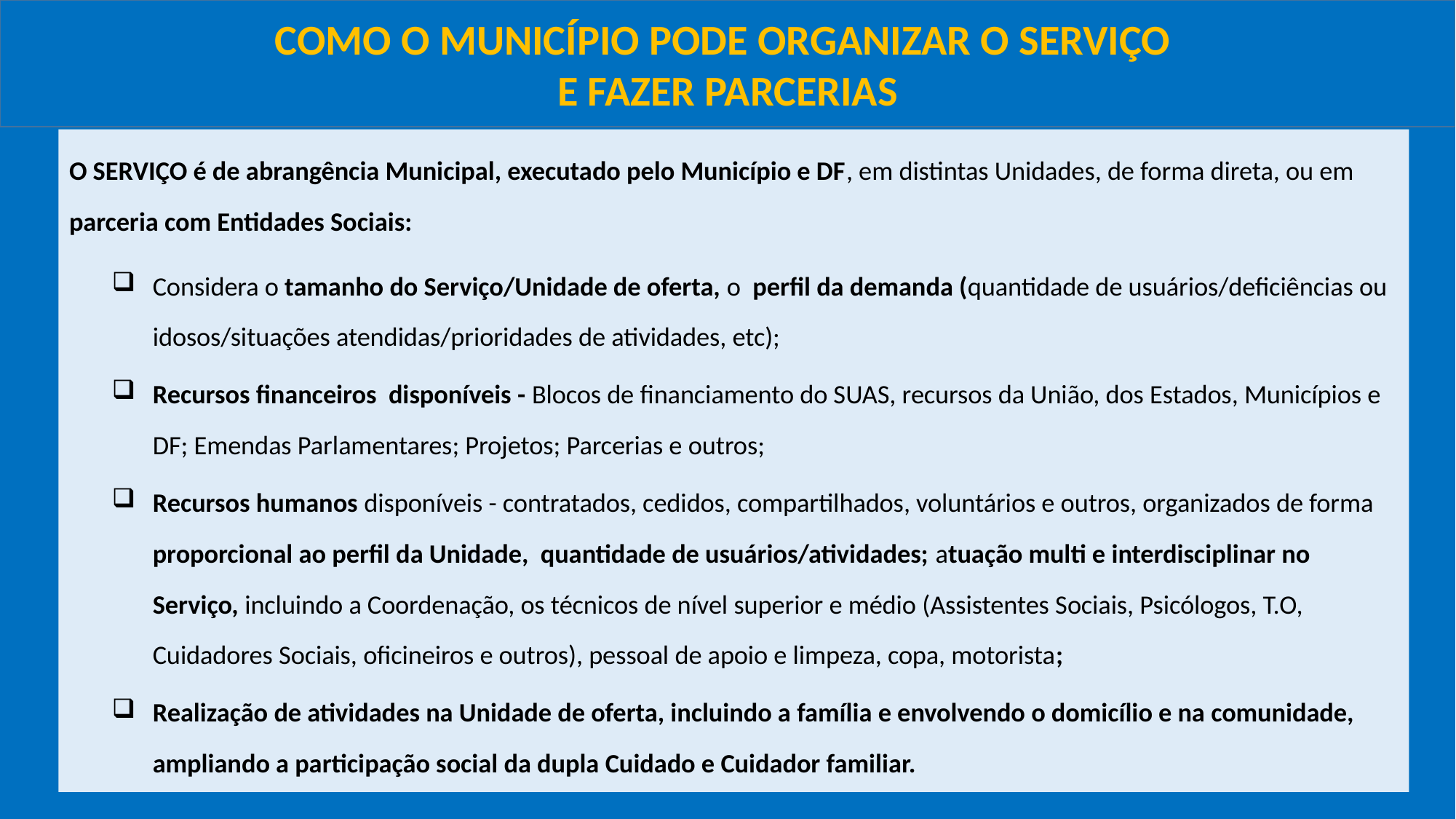

COMO O MUNICÍPIO PODE ORGANIZAR O SERVIÇO
E FAZER PARCERIAS
O SERVIÇO é de abrangência Municipal, executado pelo Município e DF, em distintas Unidades, de forma direta, ou em parceria com Entidades Sociais:
Considera o tamanho do Serviço/Unidade de oferta, o  perfil da demanda (quantidade de usuários/deficiências ou idosos/situações atendidas/prioridades de atividades, etc);
Recursos financeiros  disponíveis - Blocos de financiamento do SUAS, recursos da União, dos Estados, Municípios e DF; Emendas Parlamentares; Projetos; Parcerias e outros;
Recursos humanos disponíveis - contratados, cedidos, compartilhados, voluntários e outros, organizados de forma proporcional ao perfil da Unidade,  quantidade de usuários/atividades; atuação multi e interdisciplinar no Serviço, incluindo a Coordenação, os técnicos de nível superior e médio (Assistentes Sociais, Psicólogos, T.O, Cuidadores Sociais, oficineiros e outros), pessoal de apoio e limpeza, copa, motorista;
Realização de atividades na Unidade de oferta, incluindo a família e envolvendo o domicílio e na comunidade, ampliando a participação social da dupla Cuidado e Cuidador familiar.